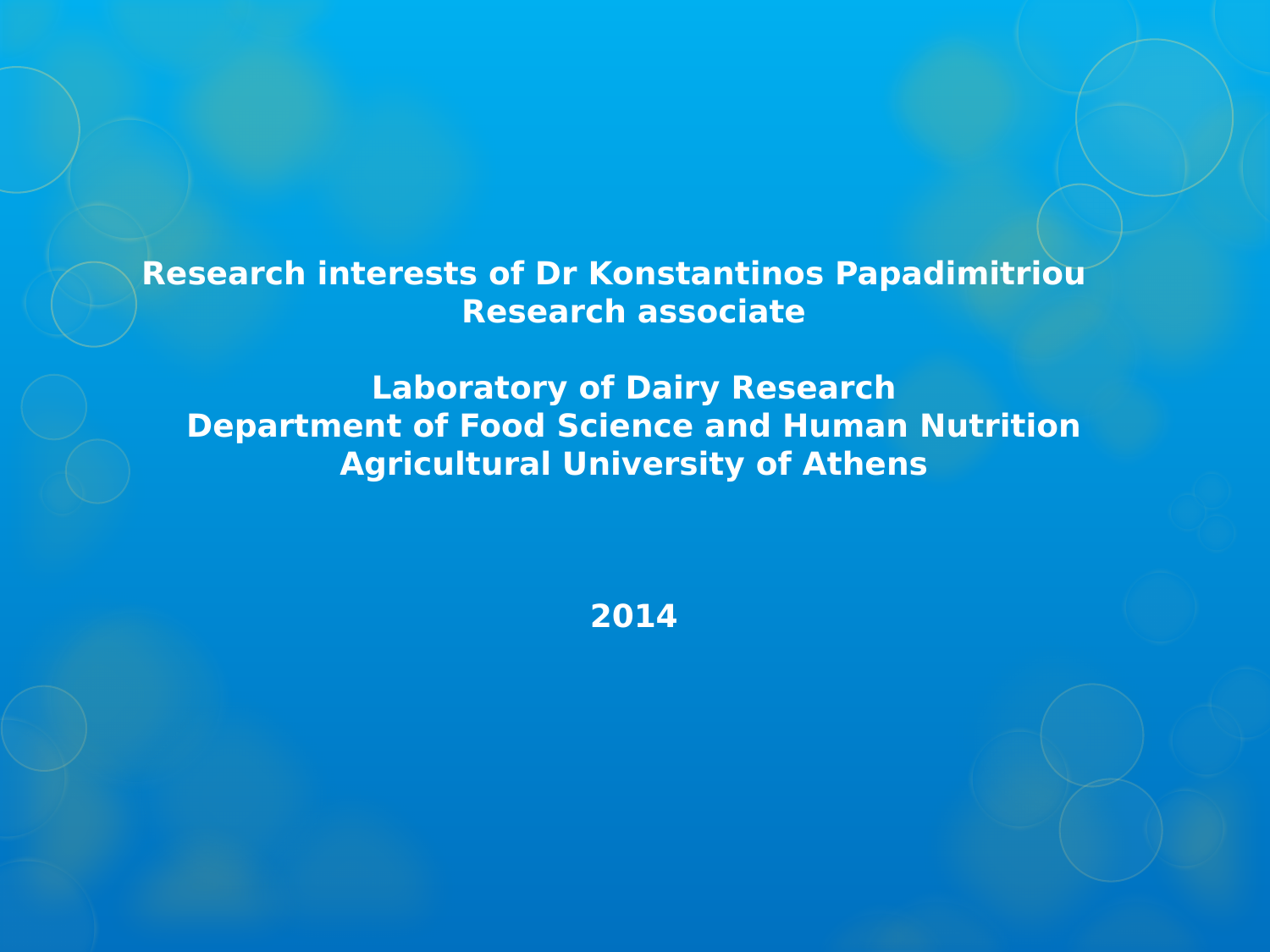

Research interests of Dr Konstantinos Papadimitriou
Research associate

Laboratory of Dairy Research
Department of Food Science and Human Nutrition
Agricultural University of Athens

2014